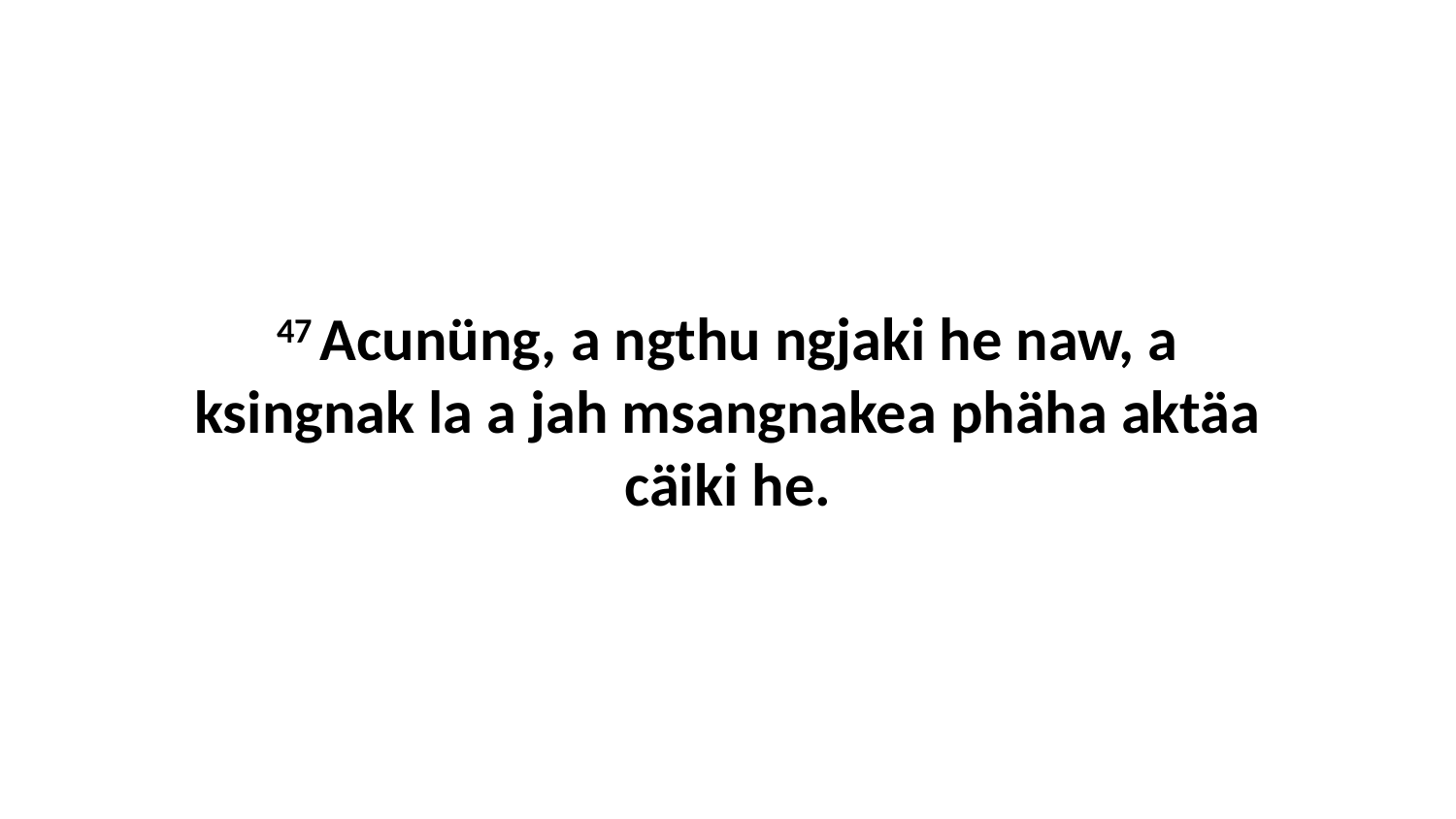

47 Acunüng, a ngthu ngjaki he naw, a ksingnak la a jah msangnakea phäha aktäa cäiki he.